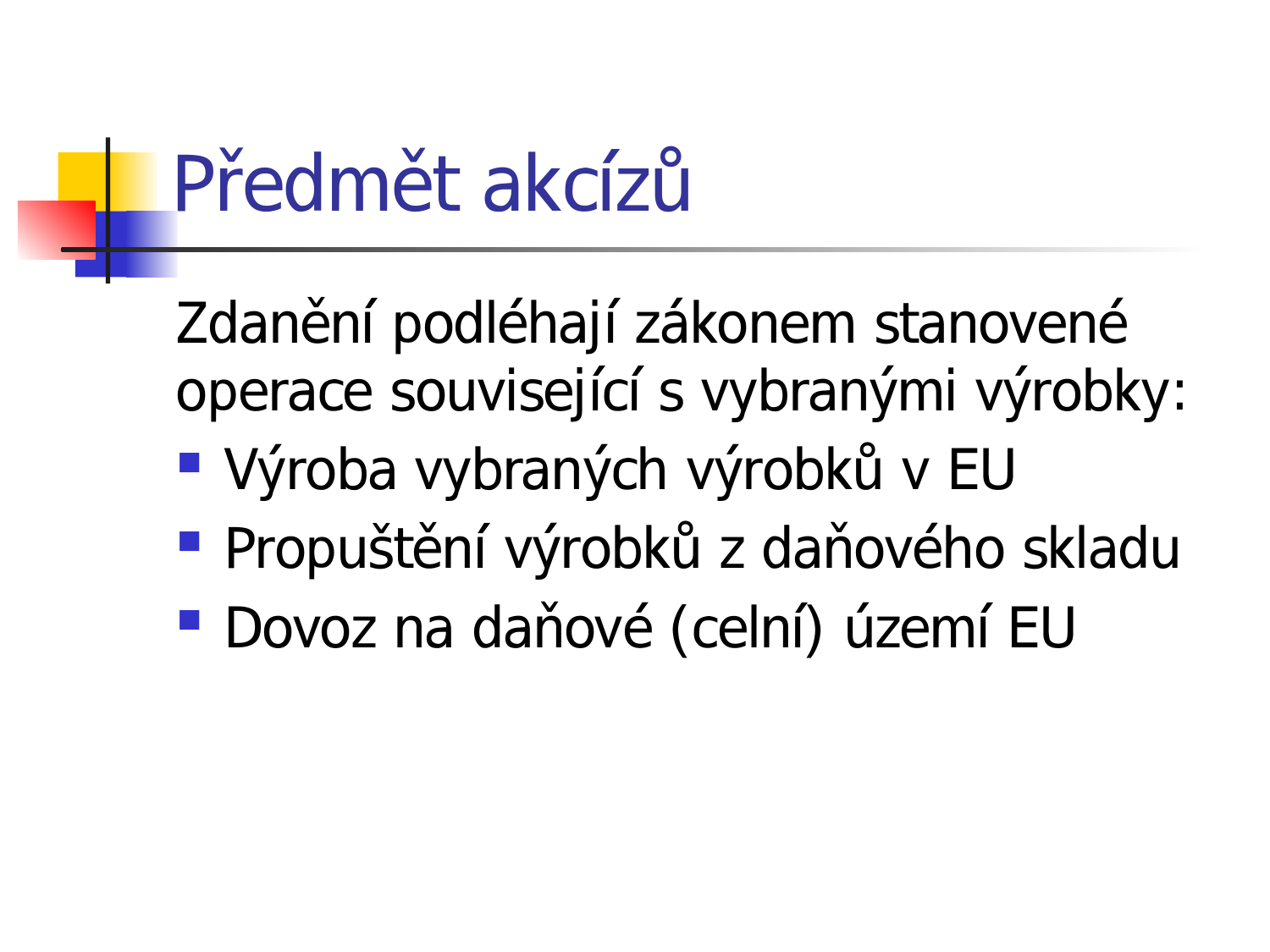

# Předmět akcízů
Zdanění podléhají zákonem stanovené operace související s vybranými výrobky:
Výroba vybraných výrobků v EU
Propuštění výrobků z daňového skladu
Dovoz na daňové (celní) území EU